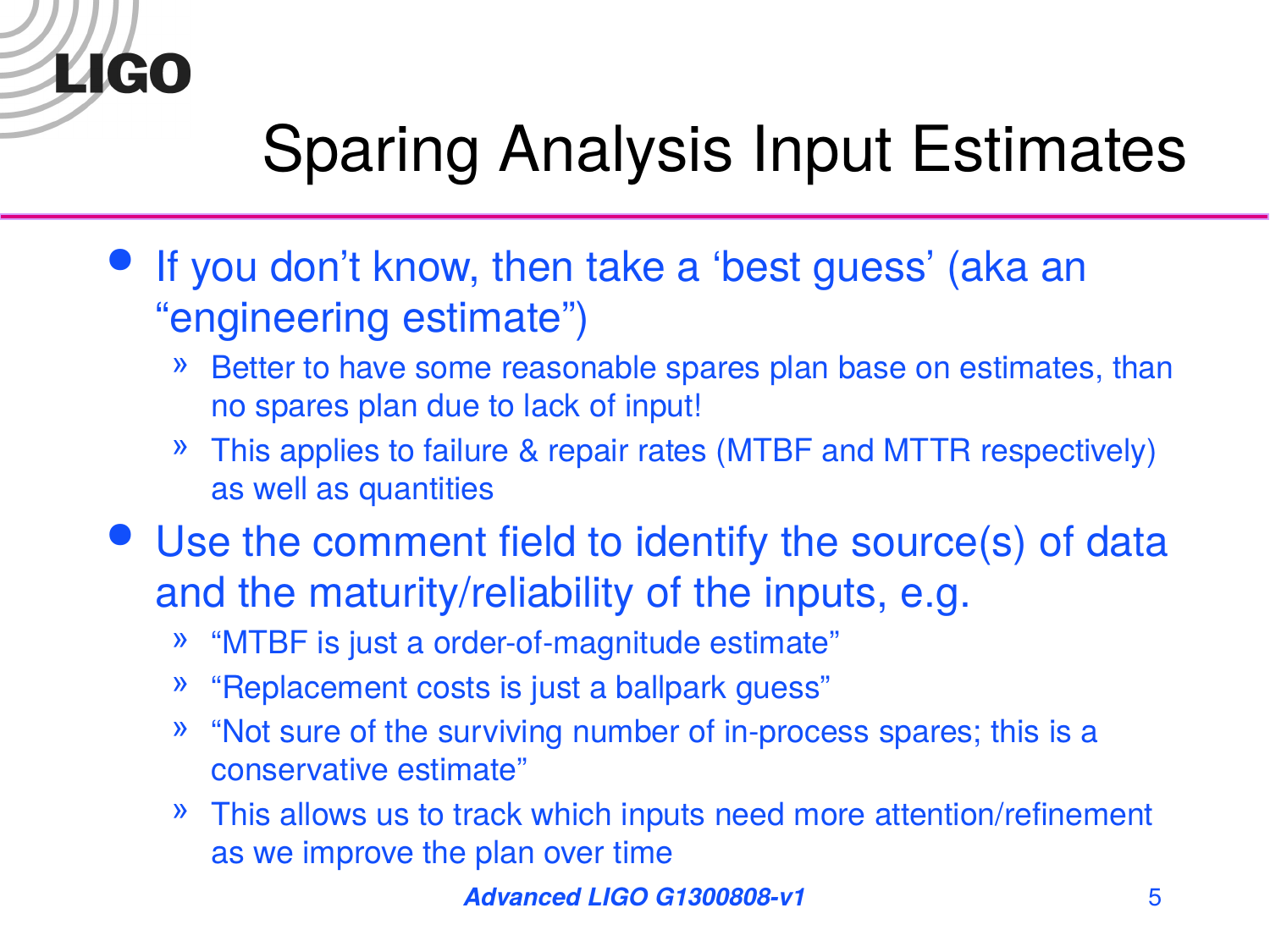

# Sparing Analysis Input Estimates
If you don’t know, then take a ‘best guess’ (aka an “engineering estimate”)
Better to have some reasonable spares plan base on estimates, than no spares plan due to lack of input!
This applies to failure & repair rates (MTBF and MTTR respectively) as well as quantities
Use the comment field to identify the source(s) of data and the maturity/reliability of the inputs, e.g.
“MTBF is just a order-of-magnitude estimate”
“Replacement costs is just a ballpark guess”
“Not sure of the surviving number of in-process spares; this is a conservative estimate”
This allows us to track which inputs need more attention/refinement as we improve the plan over time

Advanced LIGO G1300808-v1
5